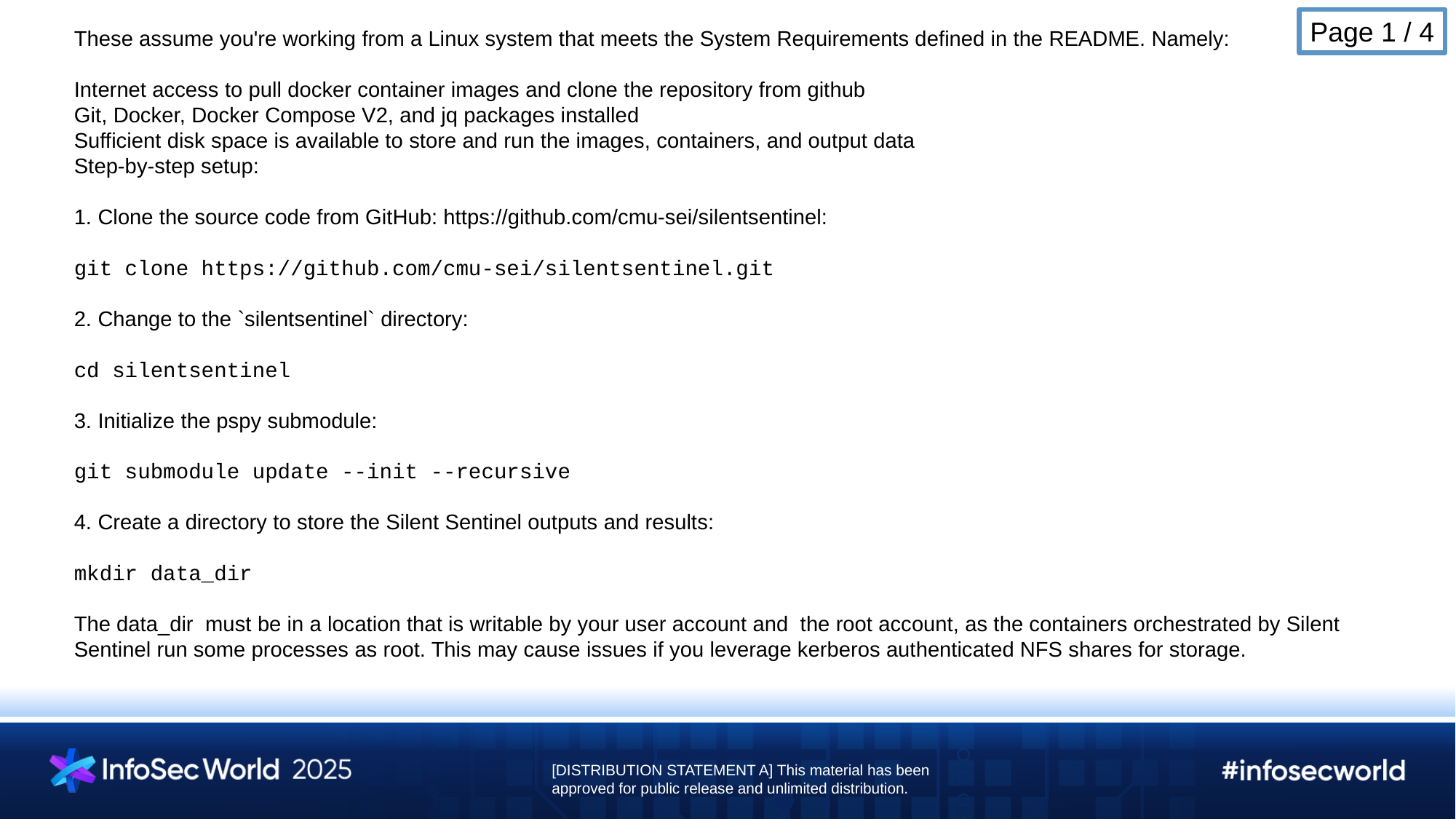

Page 1 / 4
These assume you're working from a Linux system that meets the System Requirements defined in the README. Namely:

Internet access to pull docker container images and clone the repository from github
Git, Docker, Docker Compose V2, and jq packages installed
Sufficient disk space is available to store and run the images, containers, and output data
Step-by-step setup:

1. Clone the source code from GitHub: https://github.com/cmu-sei/silentsentinel:

git clone https://github.com/cmu-sei/silentsentinel.git

2. Change to the `silentsentinel` directory:

cd silentsentinel

3. Initialize the pspy submodule:

git submodule update --init --recursive

4. Create a directory to store the Silent Sentinel outputs and results:

mkdir data_dir

The data_dir  must be in a location that is writable by your user account and  the root account, as the containers orchestrated by Silent Sentinel run some processes as root. This may cause issues if you leverage kerberos authenticated NFS shares for storage.